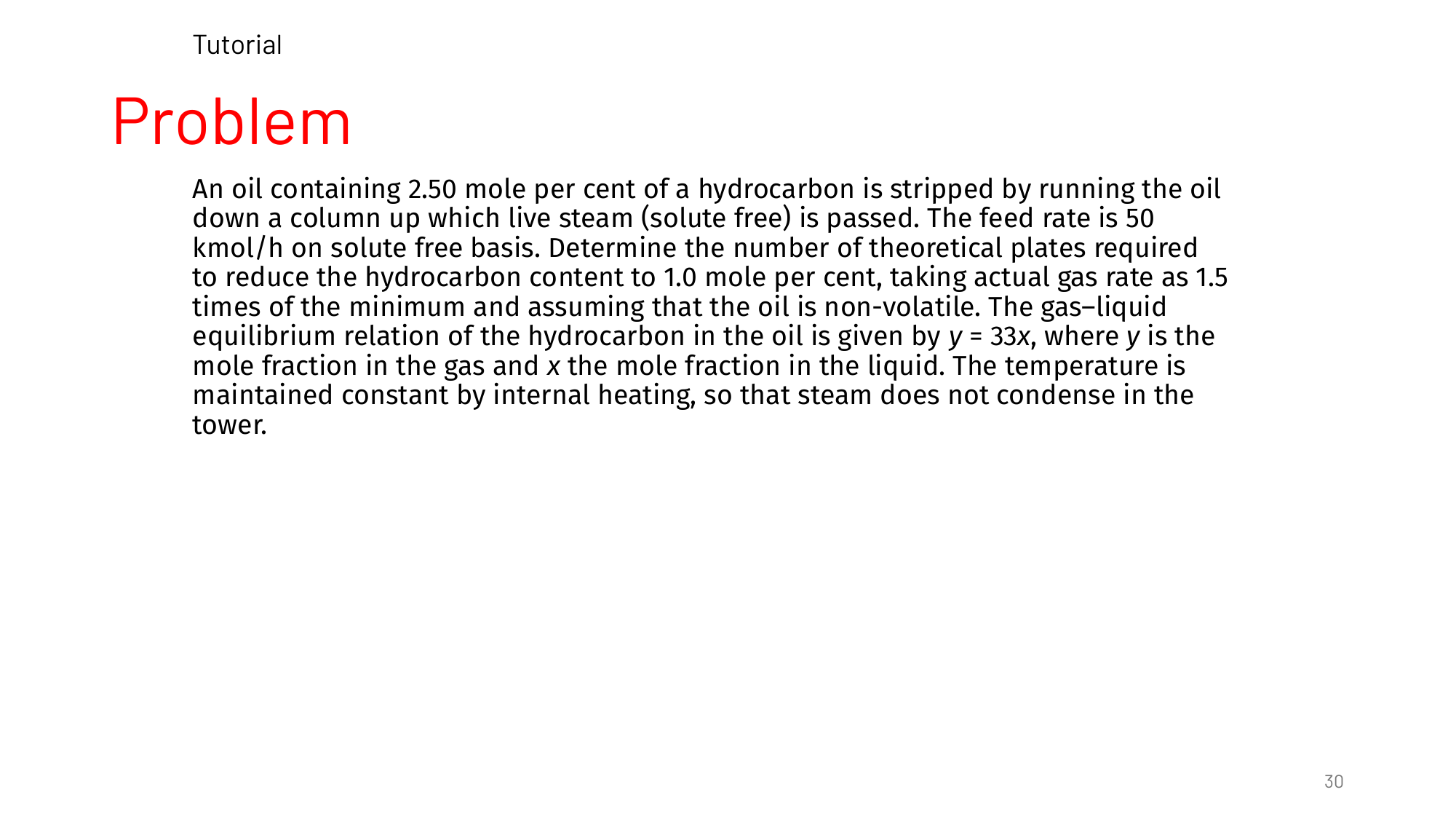

Tutorial
# Problem
An oil containing 2.50 mole per cent of a hydrocarbon is stripped by running the oil down a column up which live steam (solute free) is passed. The feed rate is 50 kmol/h on solute free basis. Determine the number of theoretical plates required to reduce the hydrocarbon content to 1.0 mole per cent, taking actual gas rate as 1.5 times of the minimum and assuming that the oil is non-volatile. The gas–liquid equilibrium relation of the hydrocarbon in the oil is given by y = 33x, where y is the mole fraction in the gas and x the mole fraction in the liquid. The temperature is maintained constant by internal heating, so that steam does not condense in the tower.
30